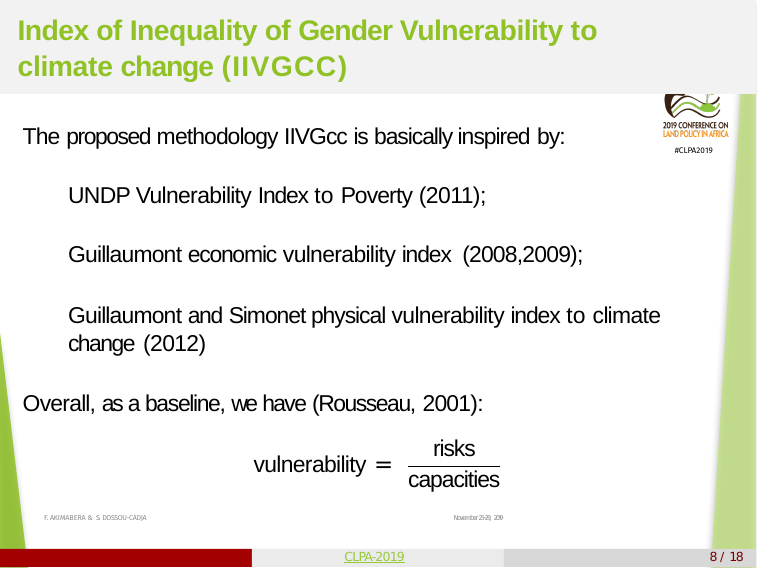

# Index of Inequality of Gender Vulnerability to  climate change (IIVGCC)
The proposed methodology IIVGcc is basically inspired by:
UNDP Vulnerability Index to Poverty (2011);  Guillaumont economic vulnerability index (2008,2009);

Guillaumont and Simonet physical vulnerability index to climate  change (2012)

Overall, as a baseline, we have (Rousseau, 2001):

risks
vulnerability =
capacities

F. AKIMABERA & S. DOSSOU-CADJA
November 25–29, 2019

CLPA-2019
8 / 18